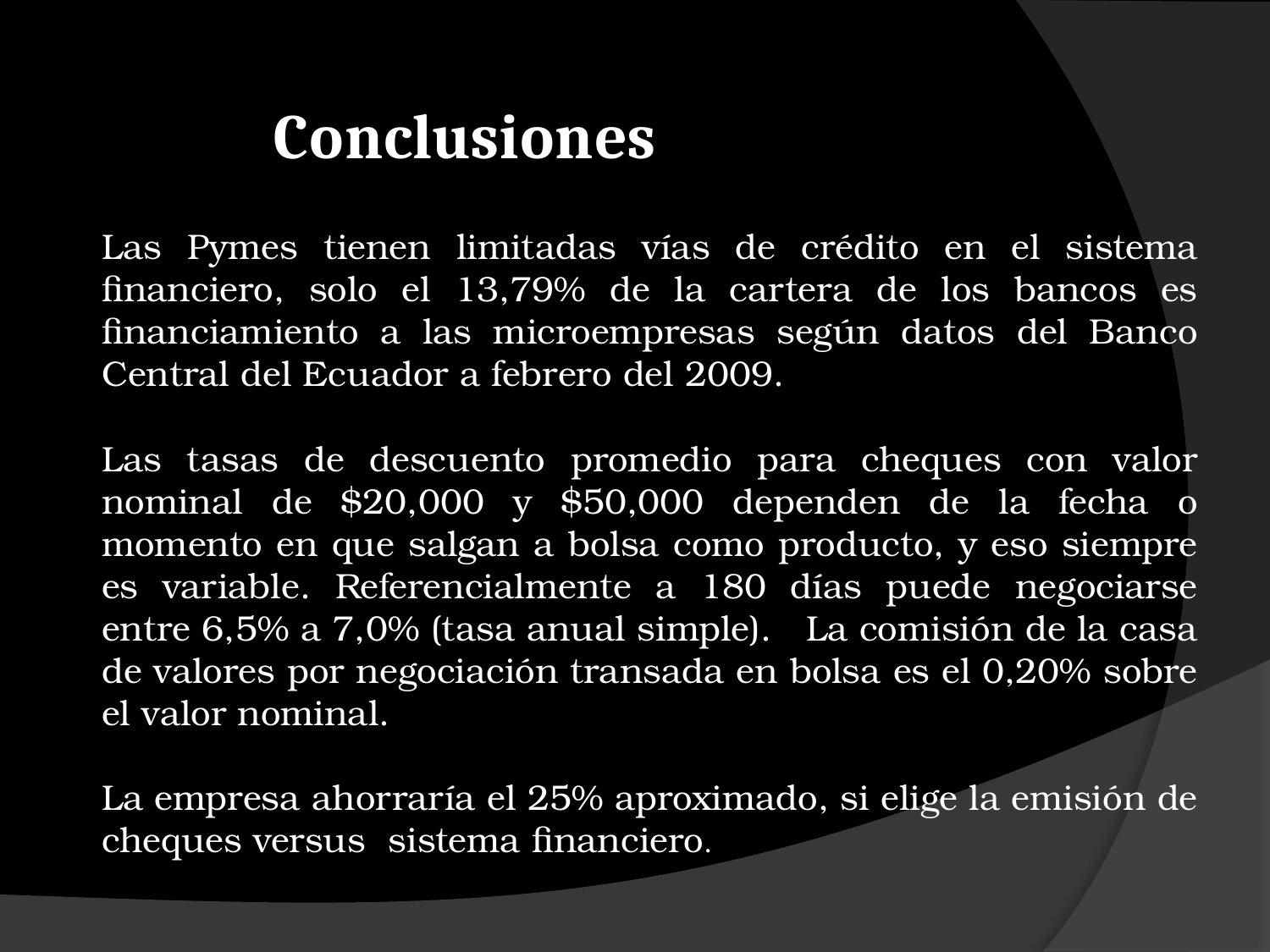

Conclusiones

Las Pymes tienen limitadas vías de crédito en el sistema financiero, solo el 13,79% de la cartera de los bancos es financiamiento a las microempresas según datos del Banco Central del Ecuador a febrero del 2009.

Las tasas de descuento promedio para cheques con valor nominal de $20,000 y $50,000 dependen de la fecha o momento en que salgan a bolsa como producto, y eso siempre es variable. Referencialmente a 180 días puede negociarse entre 6,5% a 7,0% (tasa anual simple).   La comisión de la casa de valores por negociación transada en bolsa es el 0,20% sobre el valor nominal.

La empresa ahorraría el 25% aproximado, si elige la emisión de cheques versus  sistema financiero.